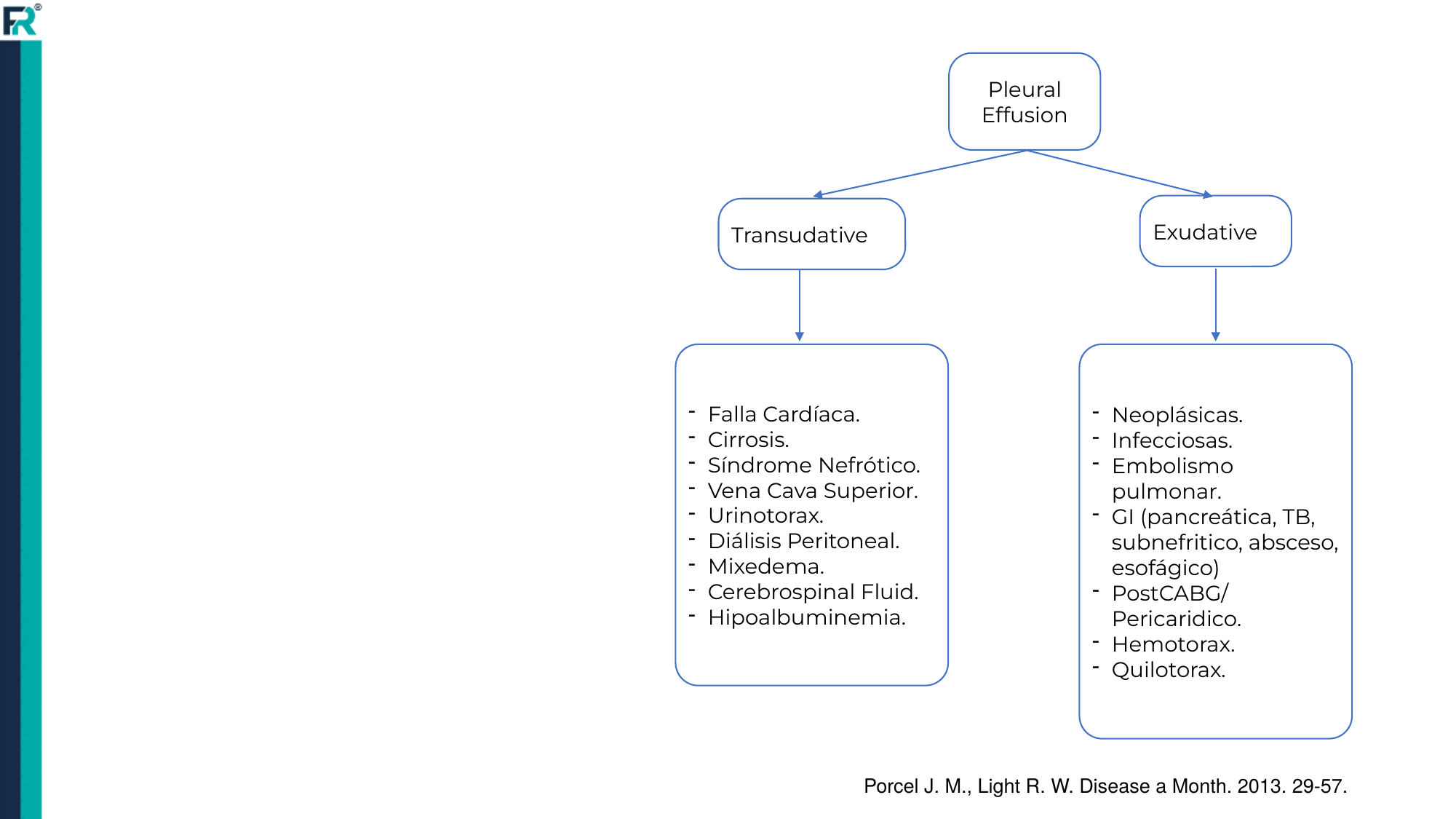

Pleural Effusion

Exudative

Transudative

Falla Cardíaca.
Cirrosis.
Síndrome Nefrótico.
Vena Cava Superior.
Urinotorax.
Diálisis Peritoneal.
Mixedema.
Cerebrospinal Fluid.
Hipoalbuminemia.

Neoplásicas.
Infecciosas.
Embolismo pulmonar.
GI (pancreática, TB, subnefritico, absceso, esofágico)
PostCABG/Pericaridico.
Hemotorax.
Quilotorax.
Porcel J. M., Light R. W. Disease a Month. 2013. 29-57.